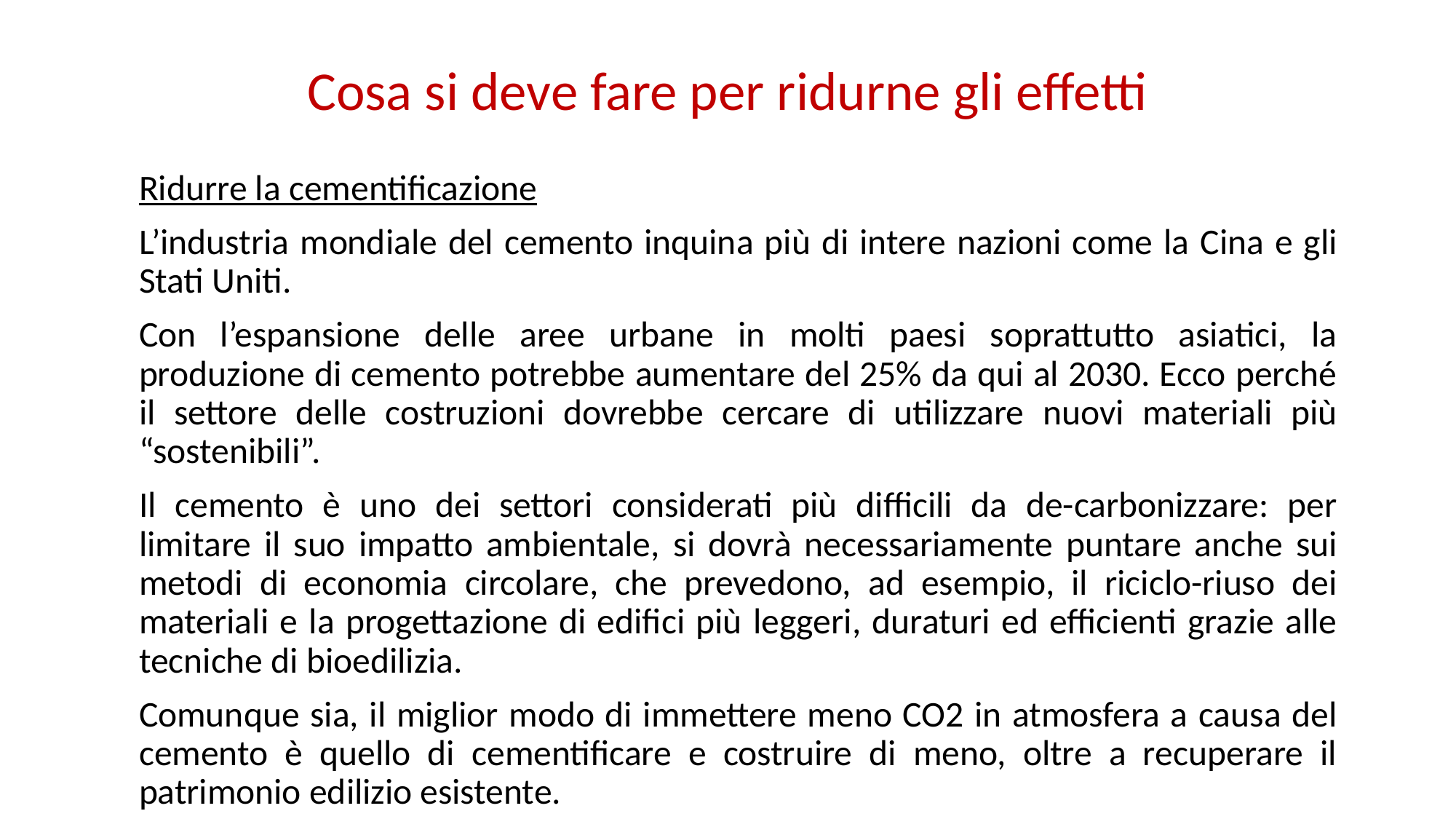

# Cosa si deve fare per ridurne gli effetti
Ridurre la cementificazione
L’industria mondiale del cemento inquina più di intere nazioni come la Cina e gli Stati Uniti.
Con l’espansione delle aree urbane in molti paesi soprattutto asiatici, la produzione di cemento potrebbe aumentare del 25% da qui al 2030. Ecco perché il settore delle costruzioni dovrebbe cercare di utilizzare nuovi materiali più “sostenibili”.
Il cemento è uno dei settori considerati più difficili da de-carbonizzare: per limitare il suo impatto ambientale, si dovrà necessariamente puntare anche sui metodi di economia circolare, che prevedono, ad esempio, il riciclo-riuso dei materiali e la progettazione di edifici più leggeri, duraturi ed efficienti grazie alle tecniche di bioedilizia.
Comunque sia, il miglior modo di immettere meno CO2 in atmosfera a causa del cemento è quello di cementificare e costruire di meno, oltre a recuperare il patrimonio edilizio esistente.